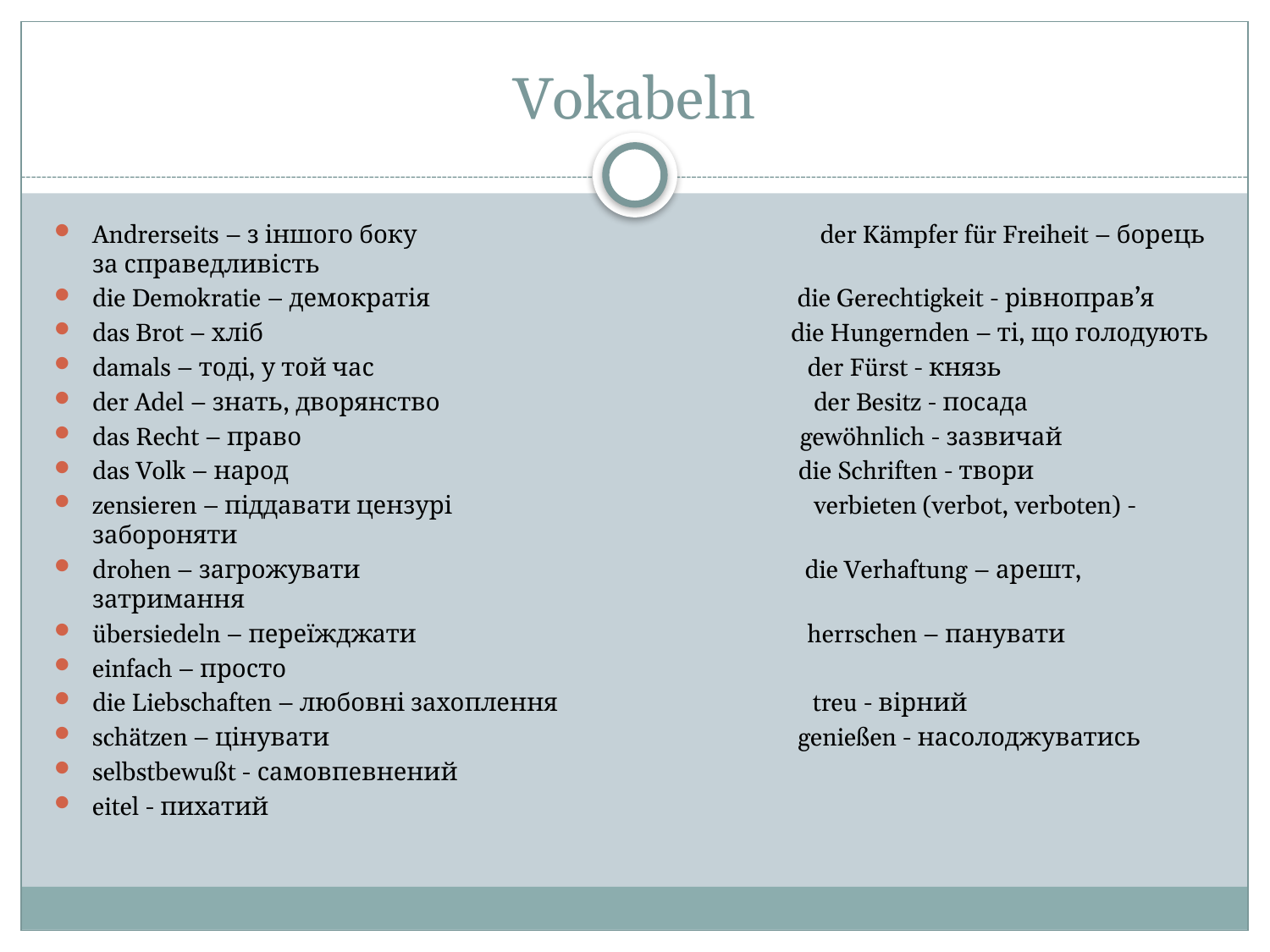

# Vokabeln
Andrerseits – з іншого боку                                                                    der Kämpfer für Freiheit – борець за справедливість
die Demokratie – демократія                                                              die Gerechtigkeit - рівноправ’я
das Brot – хліб                                                                                         die Hungernden – ті, що голодують
damals – тоді, у той час                                                                         der Fürst - князь
der Adel – знать, дворянство                                                               der Besitz - посада
das Recht – право                                                                                    gewöhnlich - зазвичай
das Volk – народ                                                                                      die Schriften - твори
zensieren – піддавати цензурі                                                             verbieten (verbot, verboten) - забороняти
drohen – загрожувати                                                                           die Verhaftung – арешт, затримання
übersiedeln – переїжджати                                                                  herrschen – панувати
einfach – просто
die Liebschaften – любовні захоплення                                           treu - вірний
schätzen – цінувати                                                                               genießen - насолоджуватись
selbstbewußt - самовпевнений
eitel - пихатий